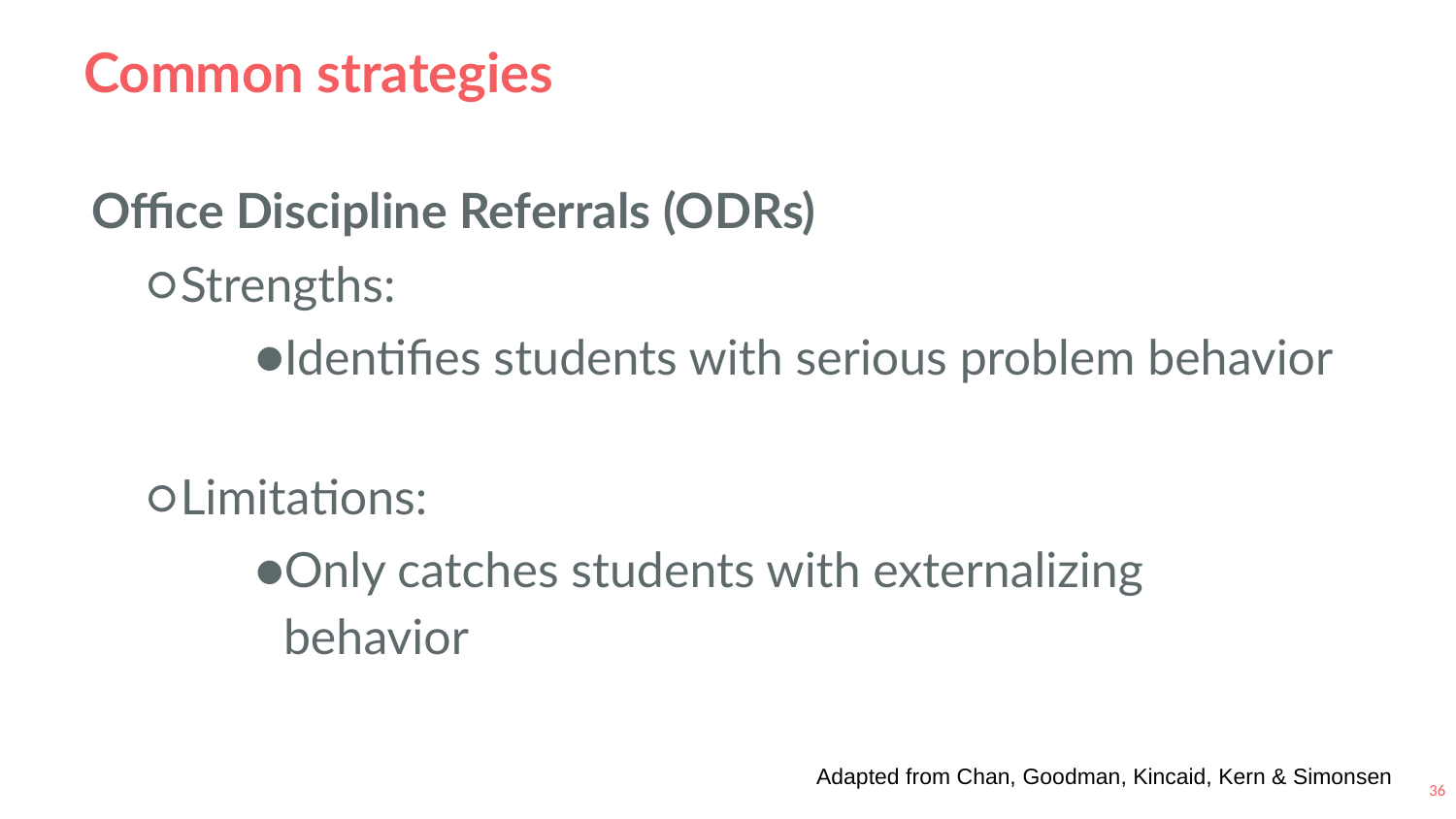

# Common strategies
Office Discipline Referrals (ODRs)
Strengths:
Identifies students with serious problem behavior
Limitations:
Only catches students with externalizing behavior

Adapted from Chan, Goodman, Kincaid, Kern & Simonsen
36